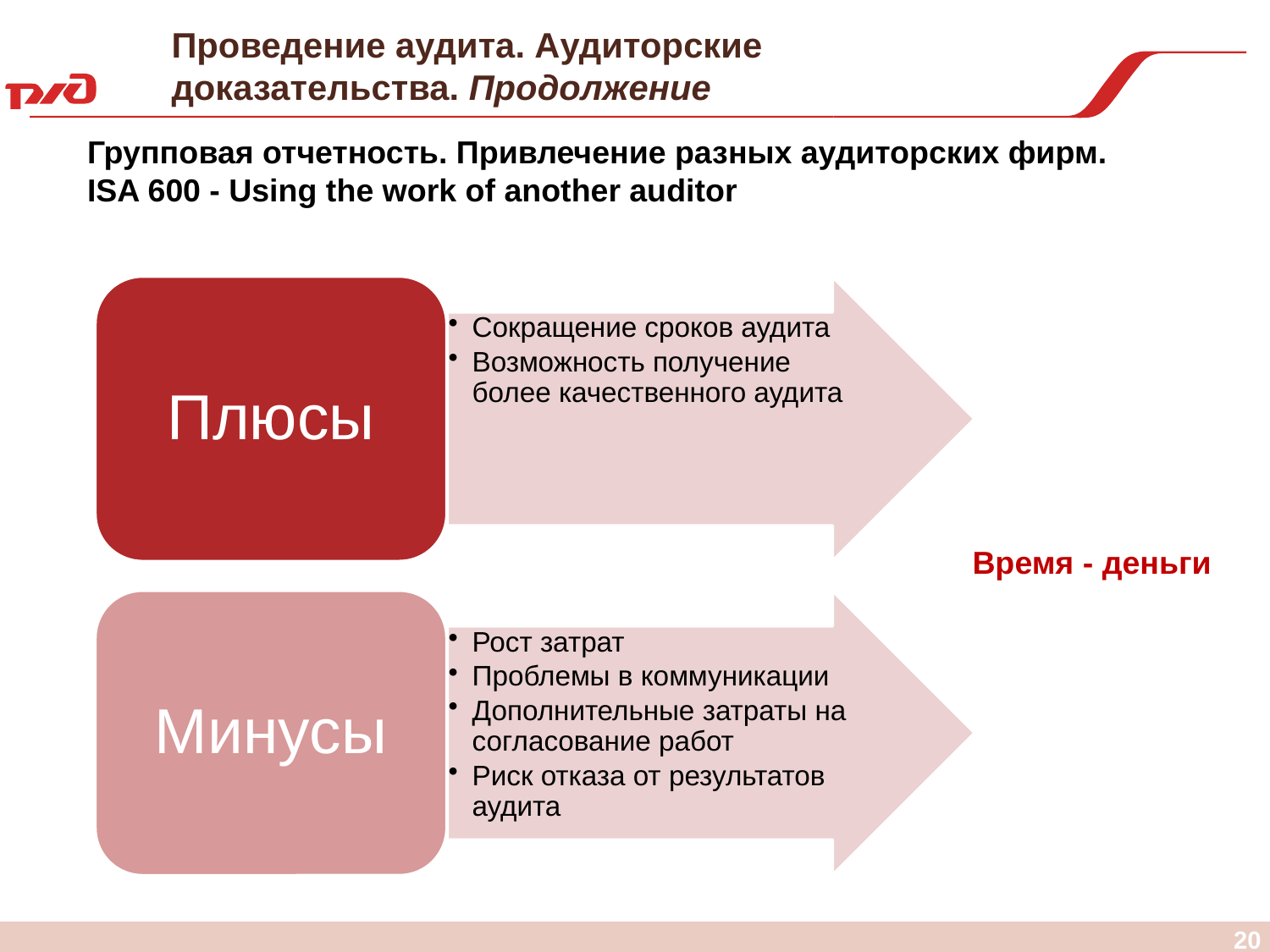

# Проведение аудита. Аудиторские доказательства. Продолжение
Групповая отчетность. Привлечение разных аудиторских фирм.
ISA 600 - Using the work of another auditor
Сокращение сроков аудита
Возможность получение более качественного аудита
Плюсы
Рост затрат
Проблемы в коммуникации
Дополнительные затраты на согласование работ
Риск отказа от результатов  аудита
Минусы
Время - деньги
20